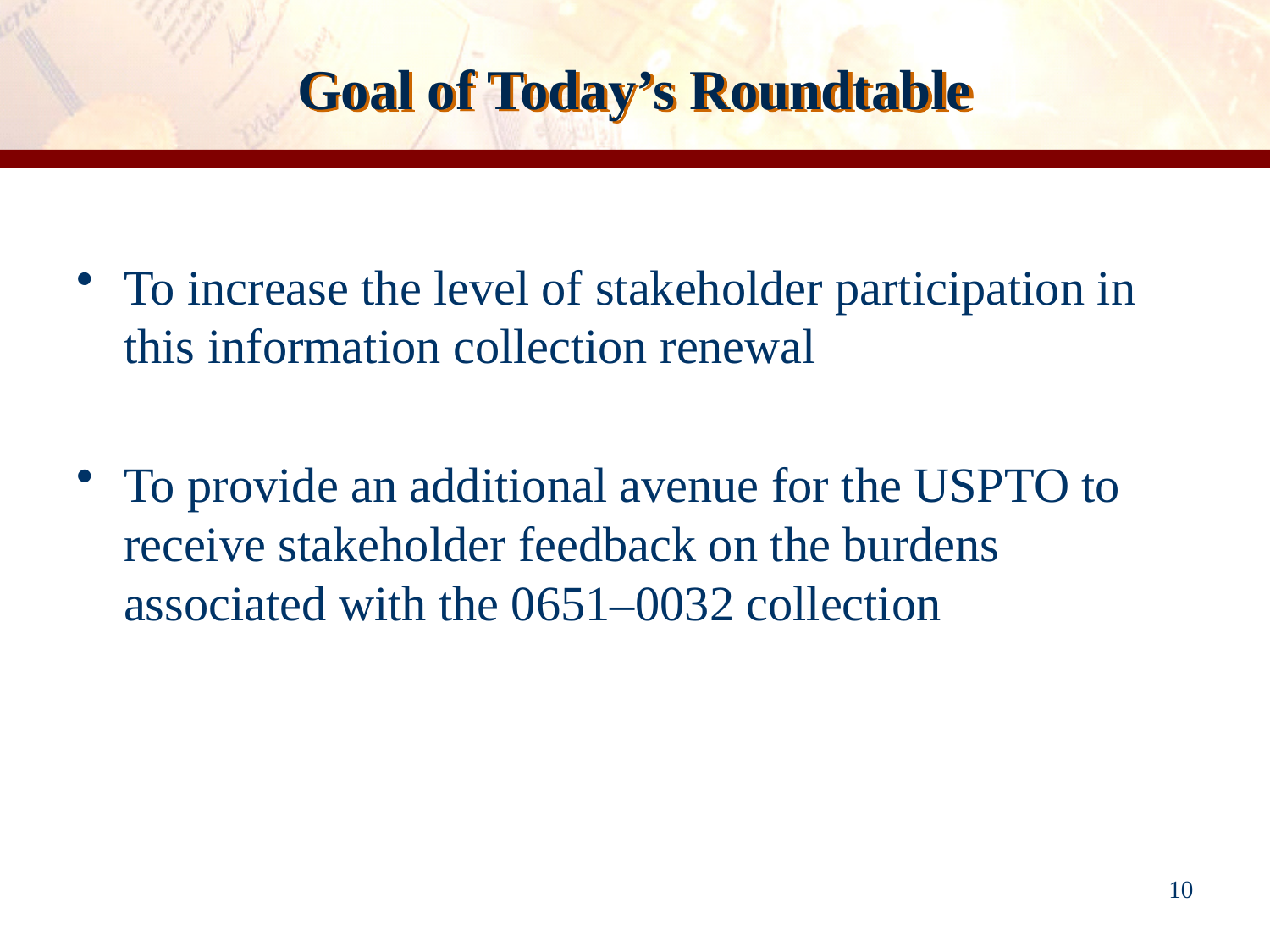

# Goal of Today’s Roundtable

To increase the level of stakeholder participation in this information collection renewal

To provide an additional avenue for the USPTO to receive stakeholder feedback on the burdens associated with the 0651–0032 collection

10